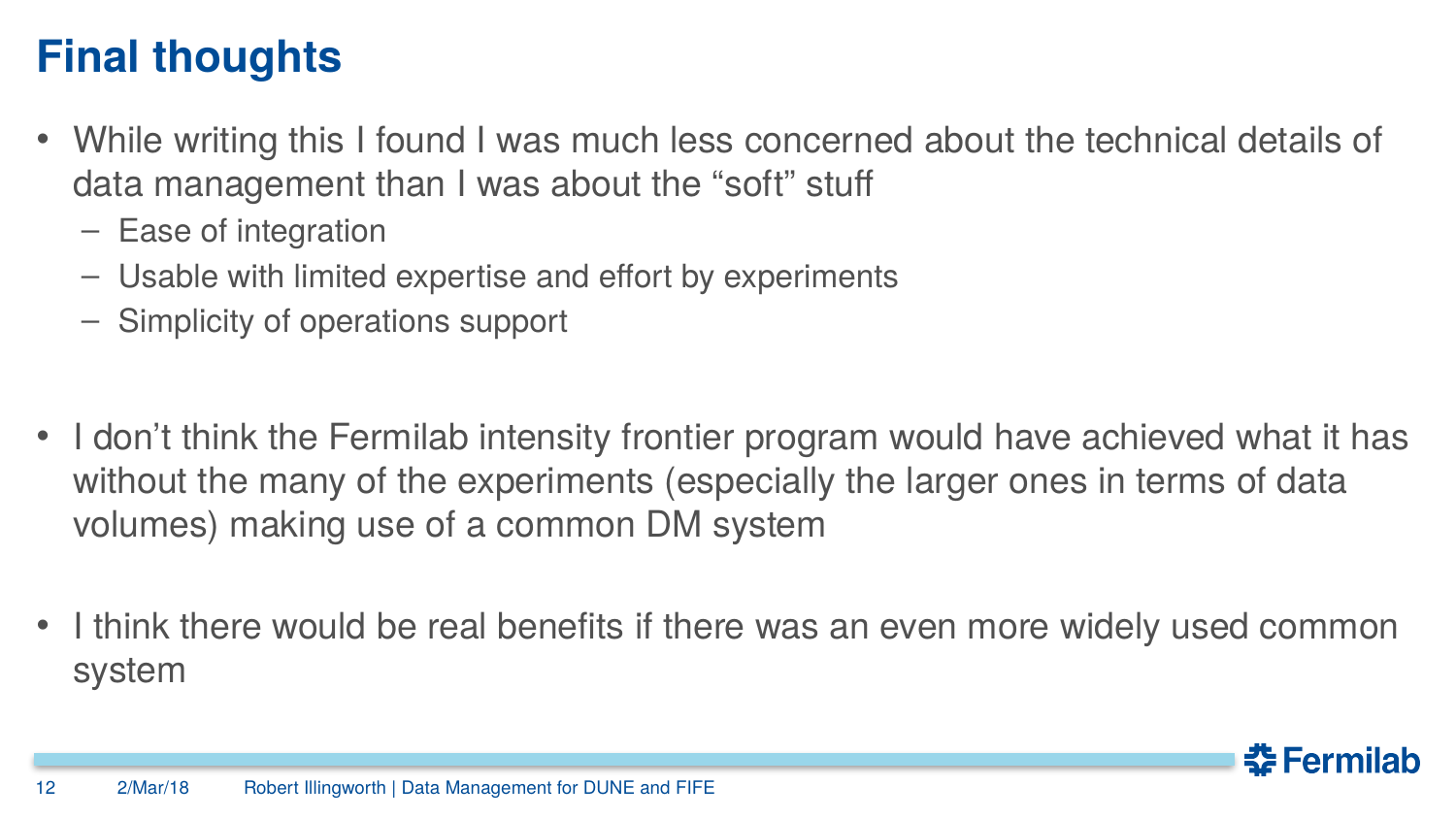

# Final thoughts
While writing this I found I was much less concerned about the technical details of data management than I was about the “soft” stuff
Ease of integration
Usable with limited expertise and effort by experiments
Simplicity of operations support

I don’t think the Fermilab intensity frontier program would have achieved what it has without the many of the experiments (especially the larger ones in terms of data volumes) making use of a common DM system

I think there would be real benefits if there was an even more widely used common system
12
2/Mar/18
Robert Illingworth | Data Management for DUNE and FIFE